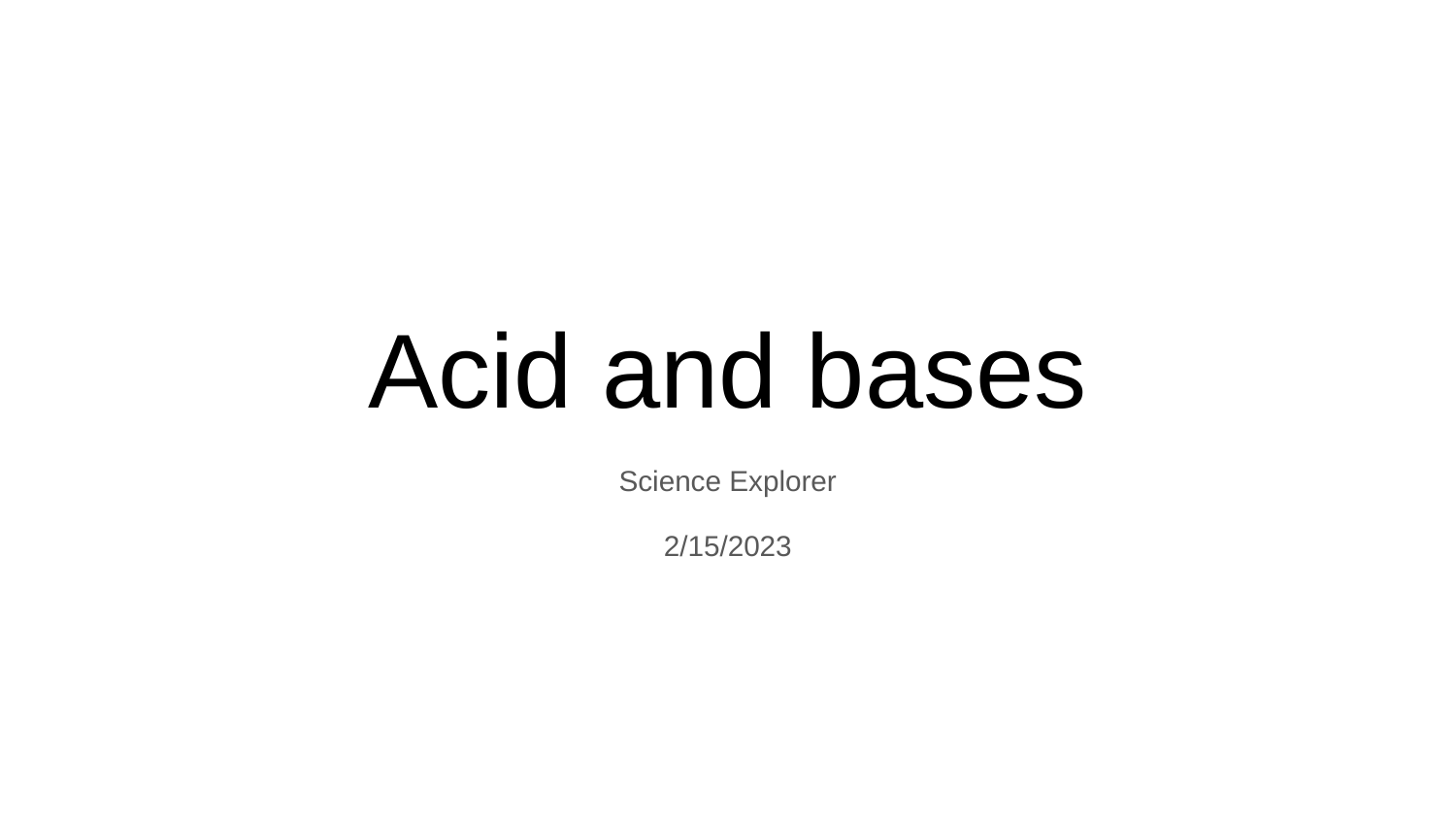

# Acid and bases
Science Explorer

2/15/2023